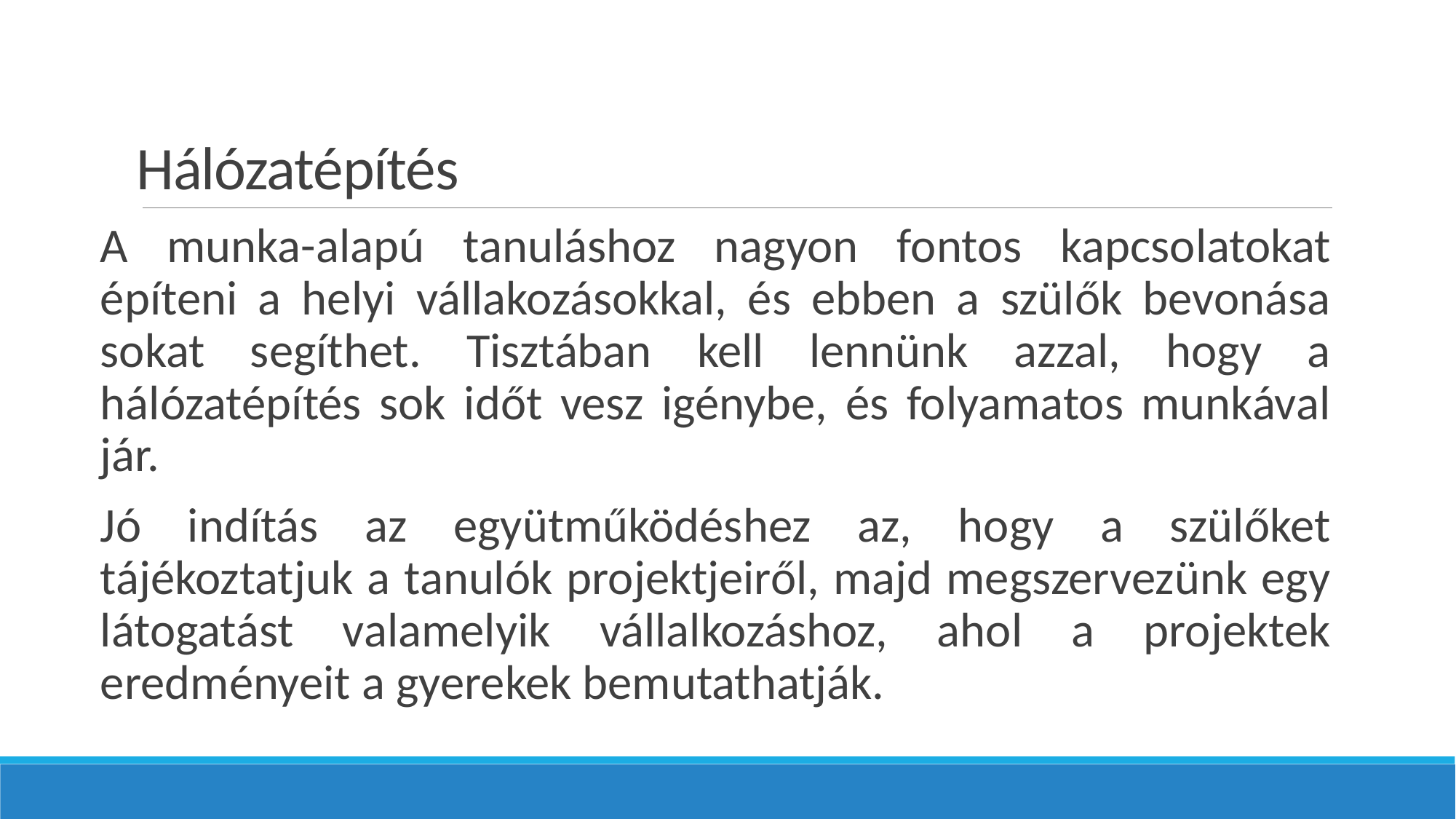

# Hálózatépítés
A munka-alapú tanuláshoz nagyon fontos kapcsolatokat építeni a helyi vállakozásokkal, és ebben a szülők bevonása sokat segíthet. Tisztában kell lennünk azzal, hogy a hálózatépítés sok időt vesz igénybe, és folyamatos munkával jár.
Jó indítás az együtműködéshez az, hogy a szülőket tájékoztatjuk a tanulók projektjeiről, majd megszervezünk egy látogatást valamelyik vállalkozáshoz, ahol a projektek eredményeit a gyerekek bemutathatják.